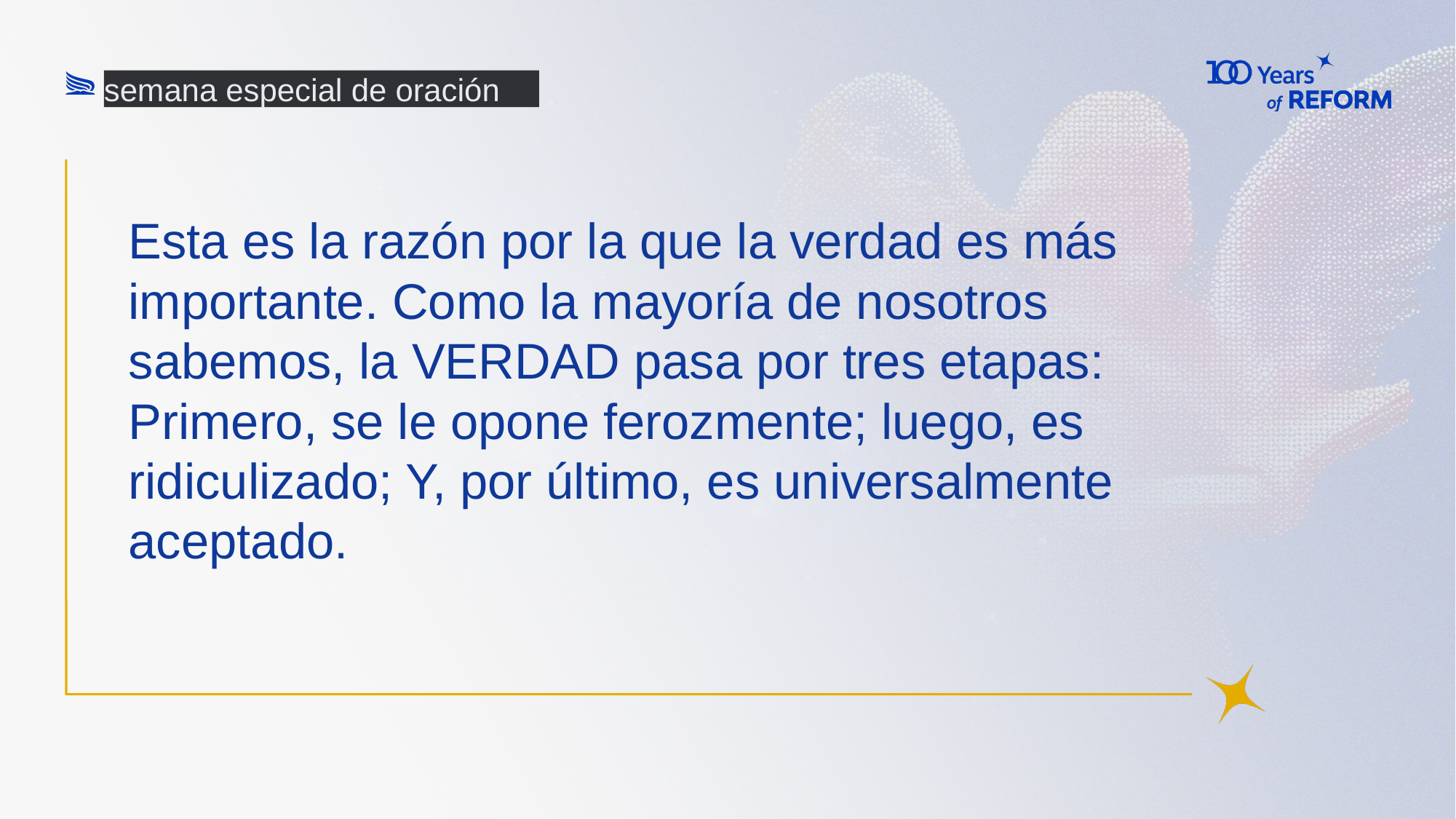

semana especial de oración
# Esta es la razón por la que la verdad es más importante. Como la mayoría de nosotros sabemos, la VERDAD pasa por tres etapas: Primero, se le opone ferozmente; luego, es ridiculizado; Y, por último, es universalmente aceptado.